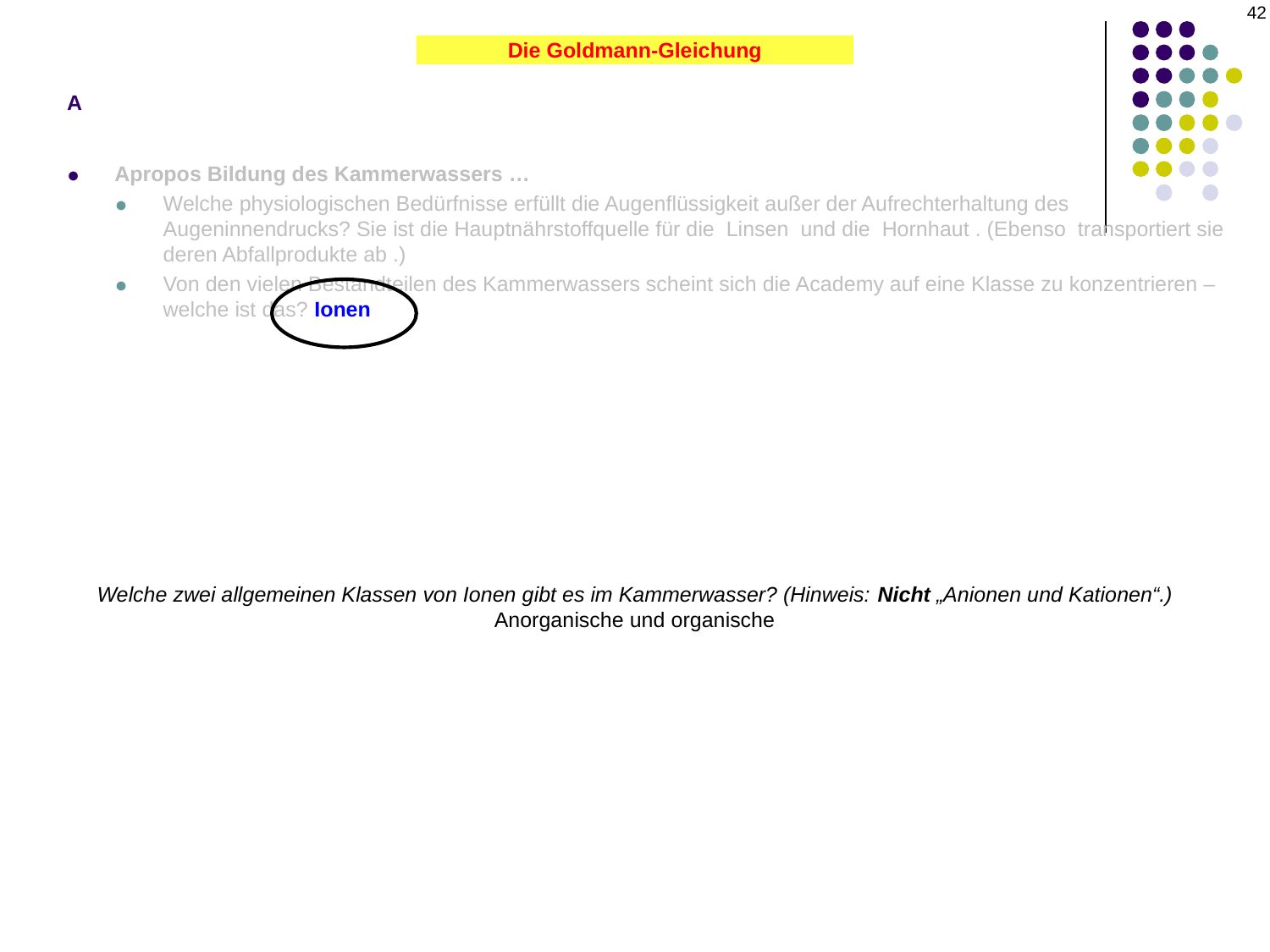

42
A
Die Goldmann-Gleichung
Apropos Bildung des Kammerwassers …
Welche physiologischen Bedürfnisse erfüllt die Augenflüssigkeit außer der Aufrechterhaltung des Augeninnendrucks? Sie ist die Hauptnährstoffquelle für die  Linsen  und die  Hornhaut . (Ebenso  transportiert sie deren Abfallprodukte ab .)
Von den vielen Bestandteilen des Kammerwassers scheint sich die Academy auf eine Klasse zu konzentrieren – welche ist das? Ionen

Welche zwei allgemeinen Klassen von Ionen gibt es im Kammerwasser? (Hinweis: Nicht „Anionen und Kationen“.)
Anorganische und organische